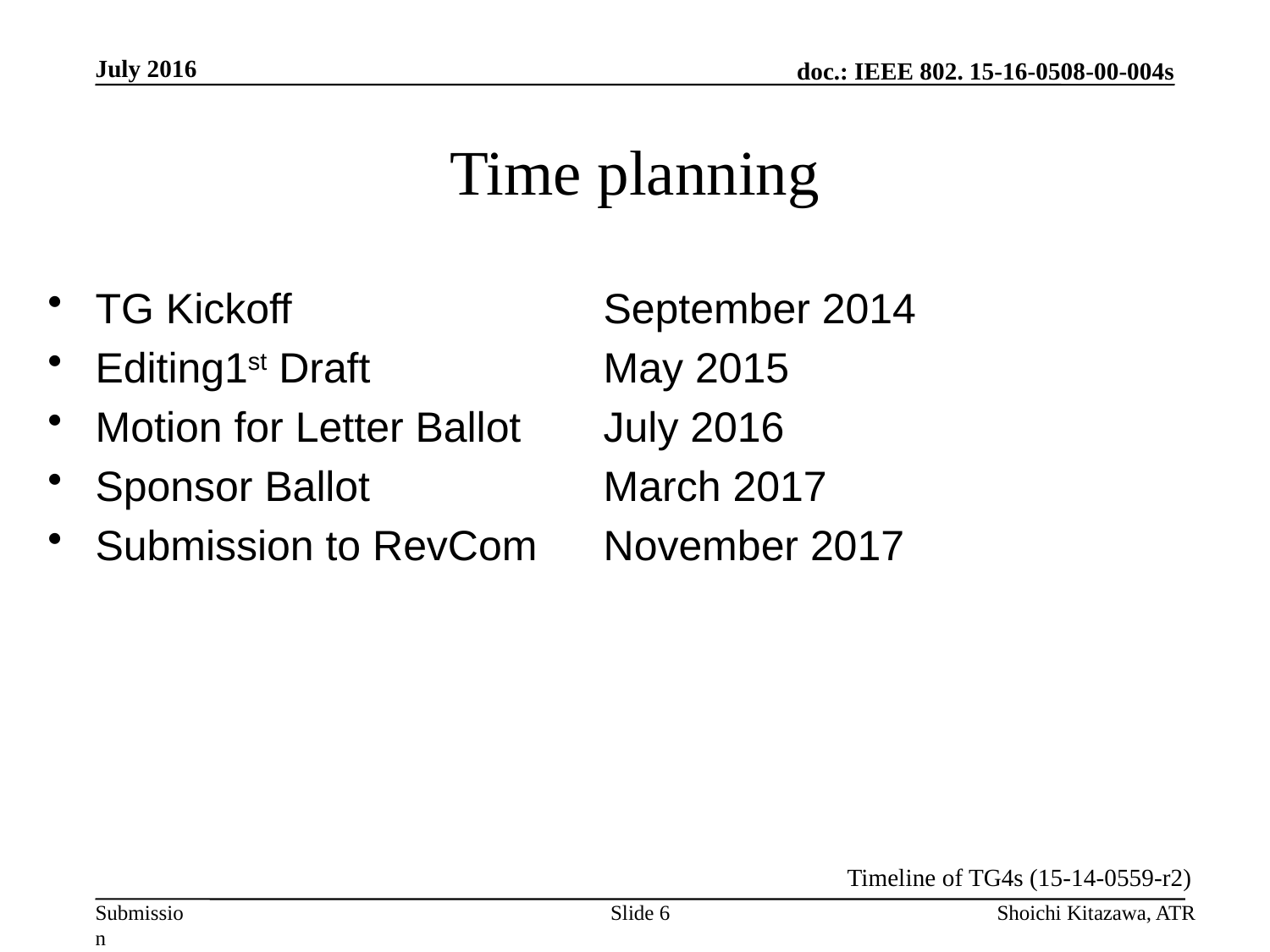

July 2016
# Time planning
TG Kickoff			September 2014
Editing1st Draft		May 2015
Motion for Letter Ballot	July 2016
Sponsor Ballot		March 2017
Submission to RevCom	November 2017
Timeline of TG4s (15-14-0559-r2)
Slide 6
Shoichi Kitazawa, ATR